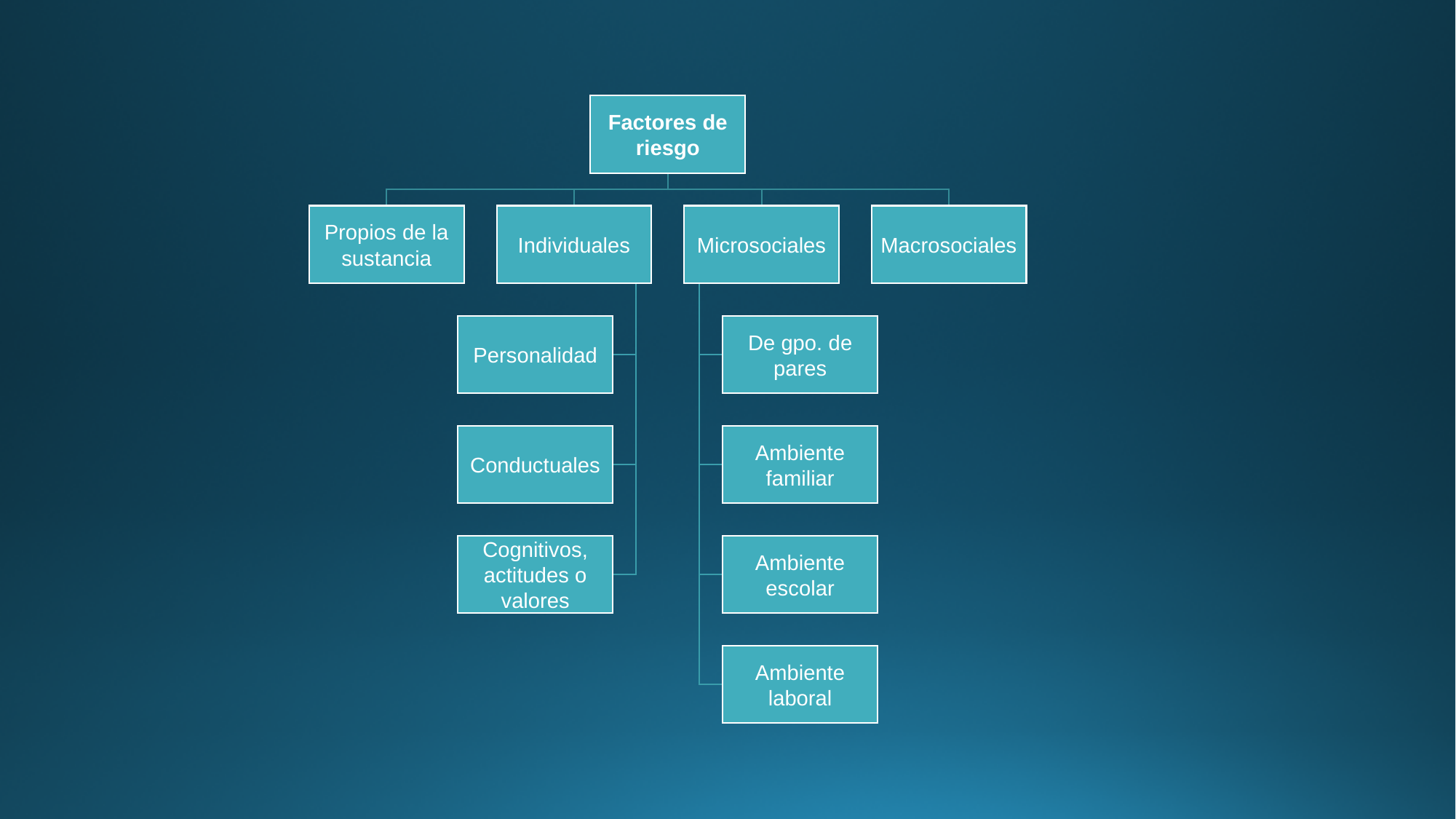

Factores de riesgo
Propios de la sustancia
Individuales
Personalidad
Conductuales
Cognitivos, actitudes o valores
Microsociales
De gpo. de pares
Ambiente familiar
Ambiente escolar
Ambiente laboral
Macrosociales